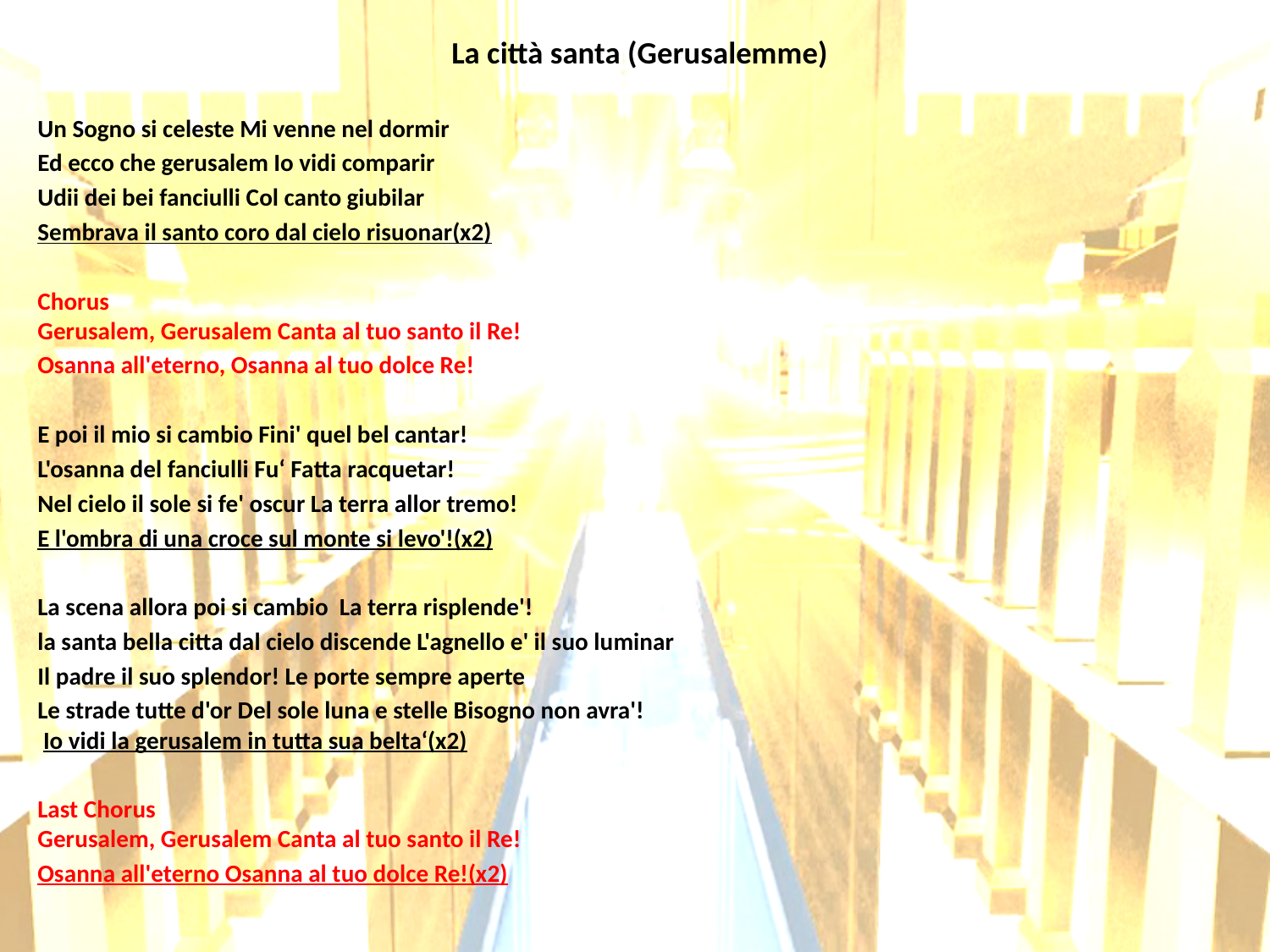

# La città santa (Gerusalemme)
Un Sogno si celeste Mi venne nel dormir
Ed ecco che gerusalem Io vidi comparir
Udii dei bei fanciulli Col canto giubilar
Sembrava il santo coro dal cielo risuonar(x2)

Chorus                                                                                                     Gerusalem, Gerusalem Canta al tuo santo il Re!
Osanna all'eterno, Osanna al tuo dolce Re!

E poi il mio si cambio Fini' quel bel cantar!
L'osanna del fanciulli Fu‘ Fatta racquetar!
Nel cielo il sole si fe' oscur La terra allor tremo!
E l'ombra di una croce sul monte si levo'!(x2)

La scena allora poi si cambio  La terra risplende'!
la santa bella citta dal cielo discende L'agnello e' il suo luminar
Il padre il suo splendor! Le porte sempre aperte
Le strade tutte d'or Del sole luna e stelle Bisogno non avra'!          Io vidi la gerusalem in tutta sua belta‘(x2)

Last Chorus                                                                                         Gerusalem, Gerusalem Canta al tuo santo il Re!
Osanna all'eterno Osanna al tuo dolce Re!(x2)